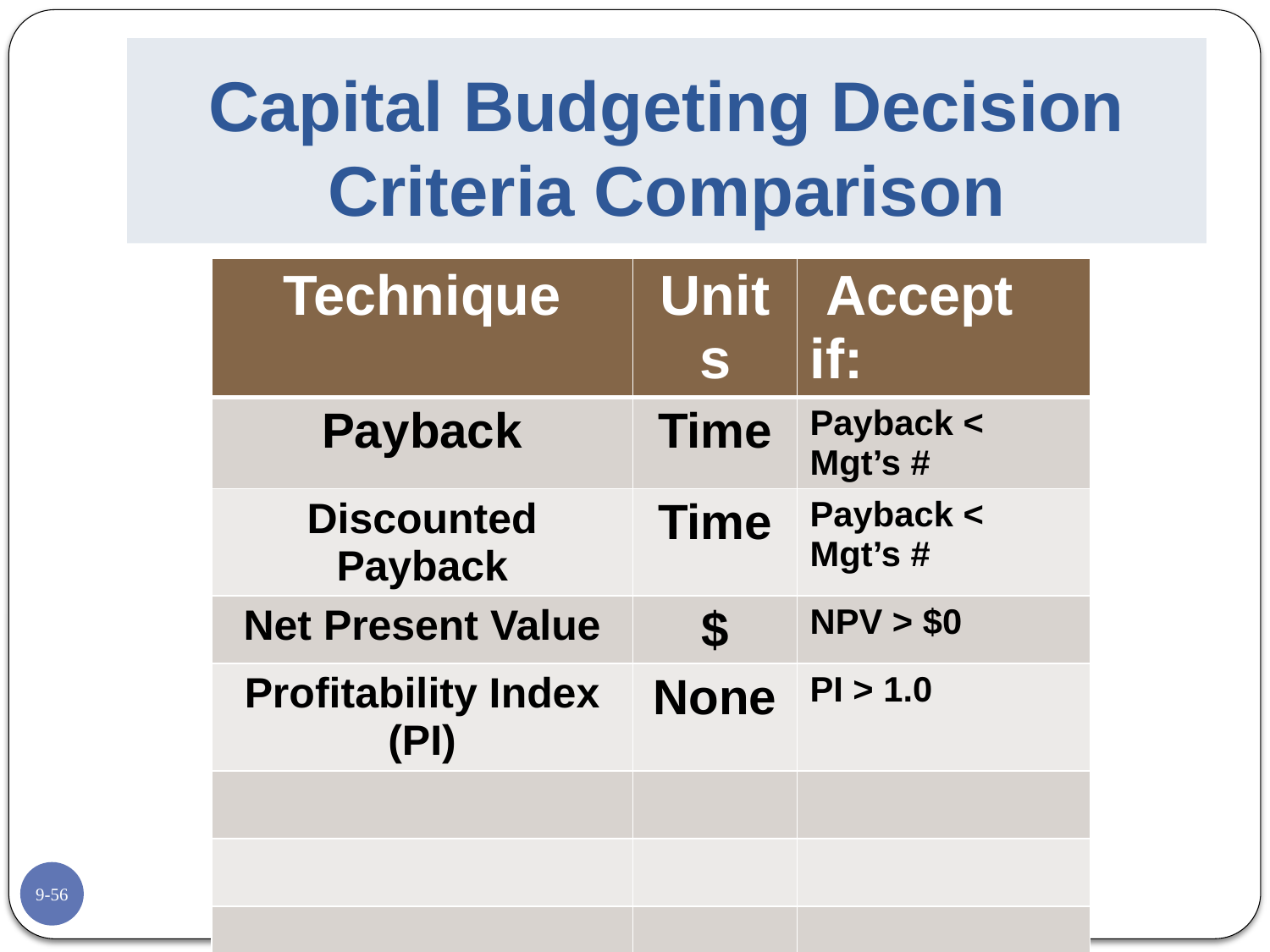

# Capital Budgeting Decision Criteria Comparison
| Technique | Units | Accept if: |
| --- | --- | --- |
| Payback | Time | Payback < Mgt’s # |
| Discounted Payback | Time | Payback < Mgt’s # |
| Net Present Value | $ | NPV > $0 |
| Profitability Index (PI) | None | PI > 1.0 |
|  |  |  |
|  |  |  |
|  |  |  |
9-56